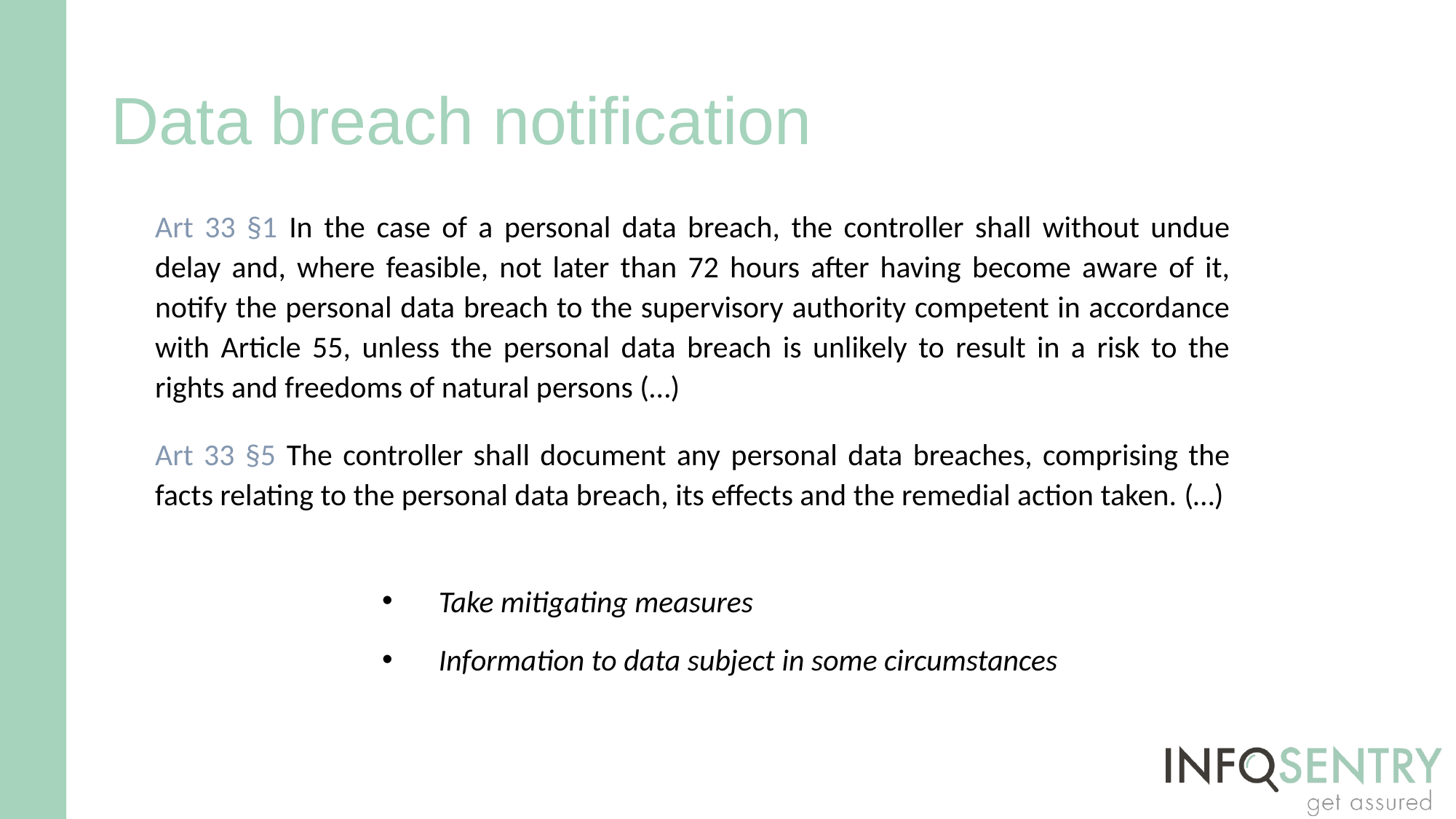

# Data breach notification
Art 33 §1 In the case of a personal data breach, the controller shall without undue delay and, where feasible, not later than 72 hours after having become aware of it, notify the personal data breach to the supervisory authority competent in accordance with Article 55, unless the personal data breach is unlikely to result in a risk to the rights and freedoms of natural persons (…)

Art 33 §5 The controller shall document any personal data breaches, comprising the facts relating to the personal data breach, its effects and the remedial action taken. (…)
Take mitigating measures
Information to data subject in some circumstances